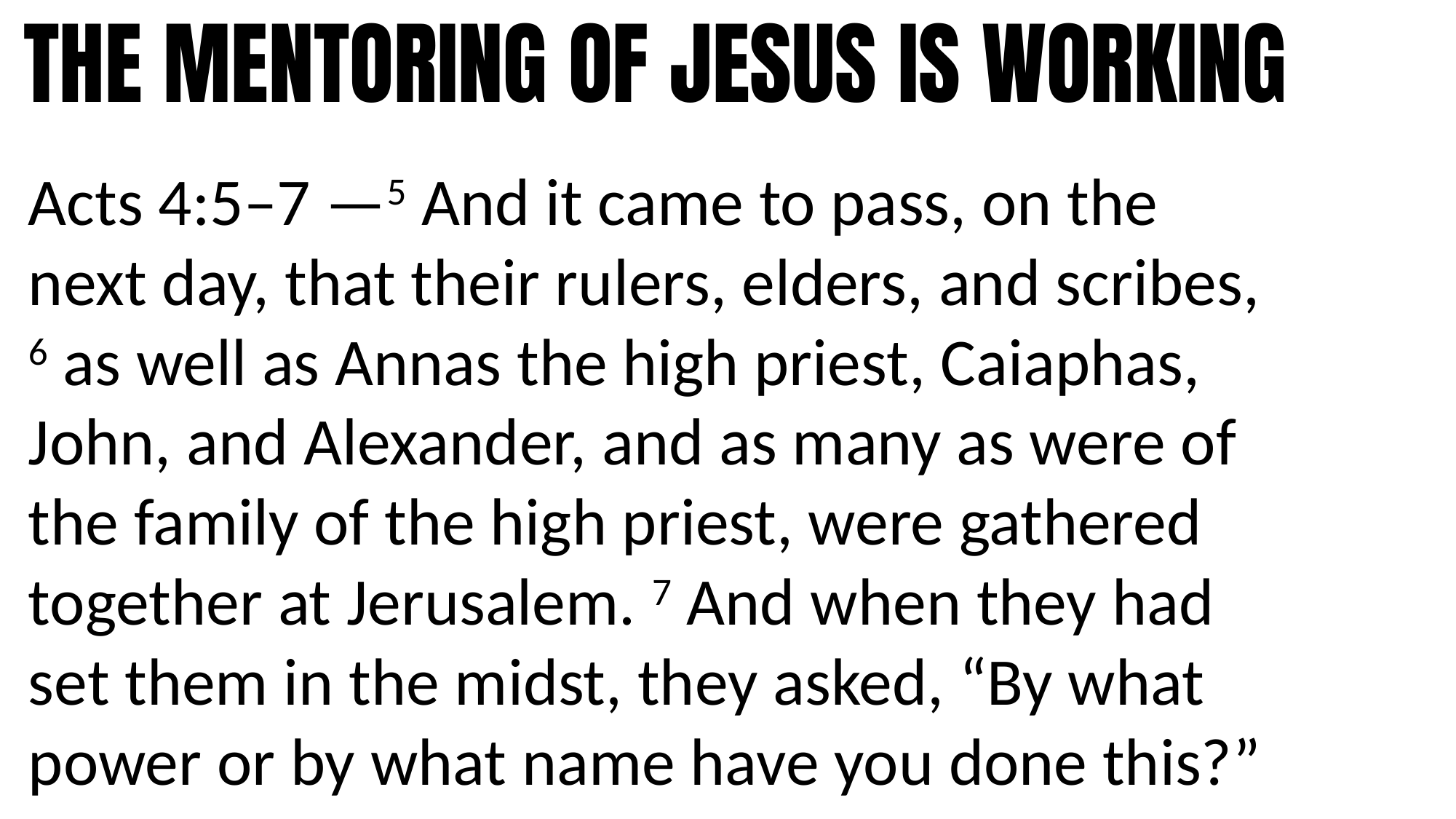

The Mentoring of Jesus is Working
Acts 4:5–7 —5 And it came to pass, on the next day, that their rulers, elders, and scribes, 6 as well as Annas the high priest, Caiaphas, John, and Alexander, and as many as were of the family of the high priest, were gathered together at Jerusalem. 7 And when they had set them in the midst, they asked, “By what power or by what name have you done this?”